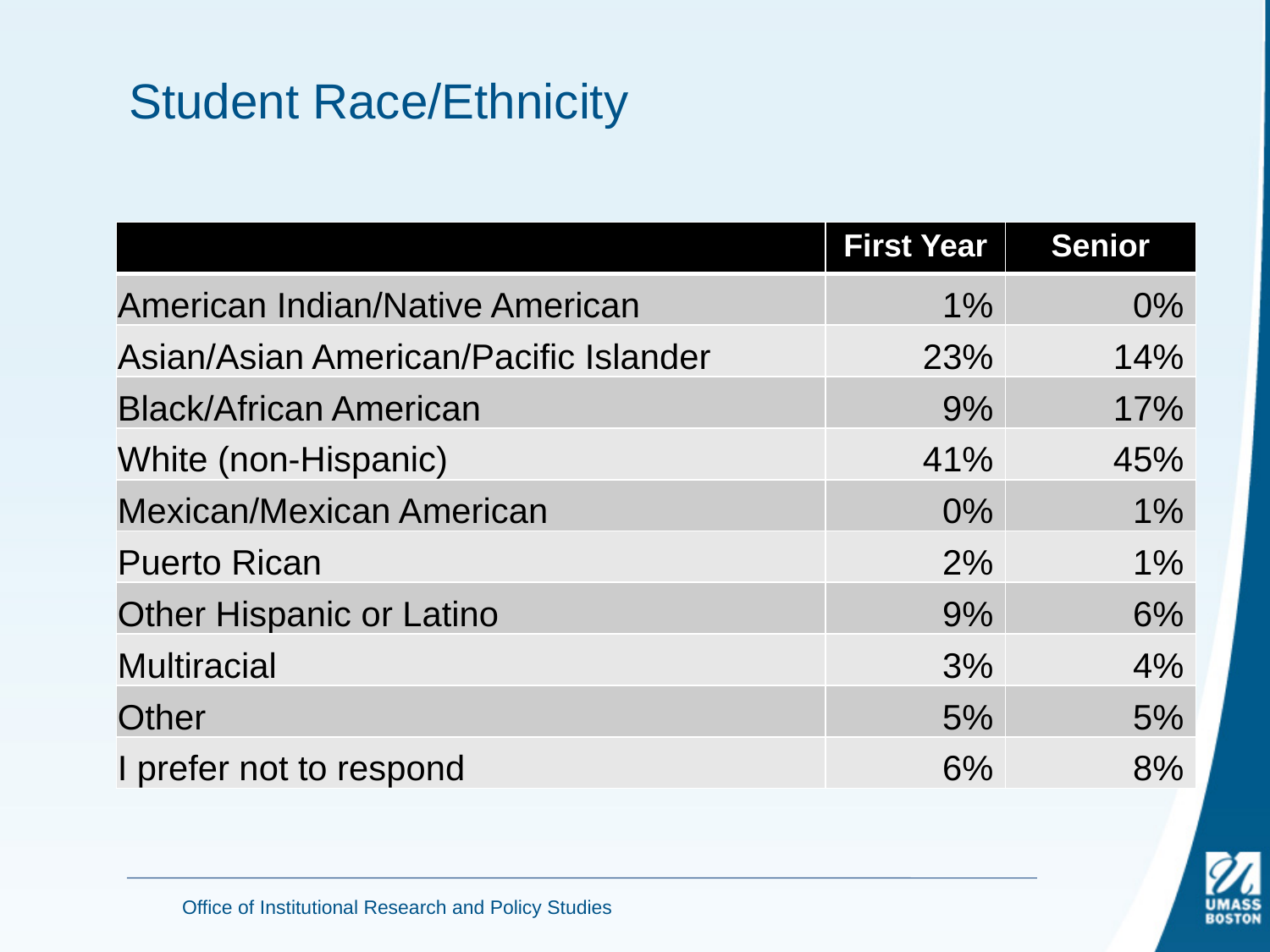

# Student Race/Ethnicity
|  | First Year | Senior |
| --- | --- | --- |
| American Indian/Native American | 1% | 0% |
| Asian/Asian American/Pacific Islander | 23% | 14% |
| Black/African American | 9% | 17% |
| White (non-Hispanic) | 41% | 45% |
| Mexican/Mexican American | 0% | 1% |
| Puerto Rican | 2% | 1% |
| Other Hispanic or Latino | 9% | 6% |
| Multiracial | 3% | 4% |
| Other | 5% | 5% |
| I prefer not to respond | 6% | 8% |
Office of Institutional Research and Policy Studies